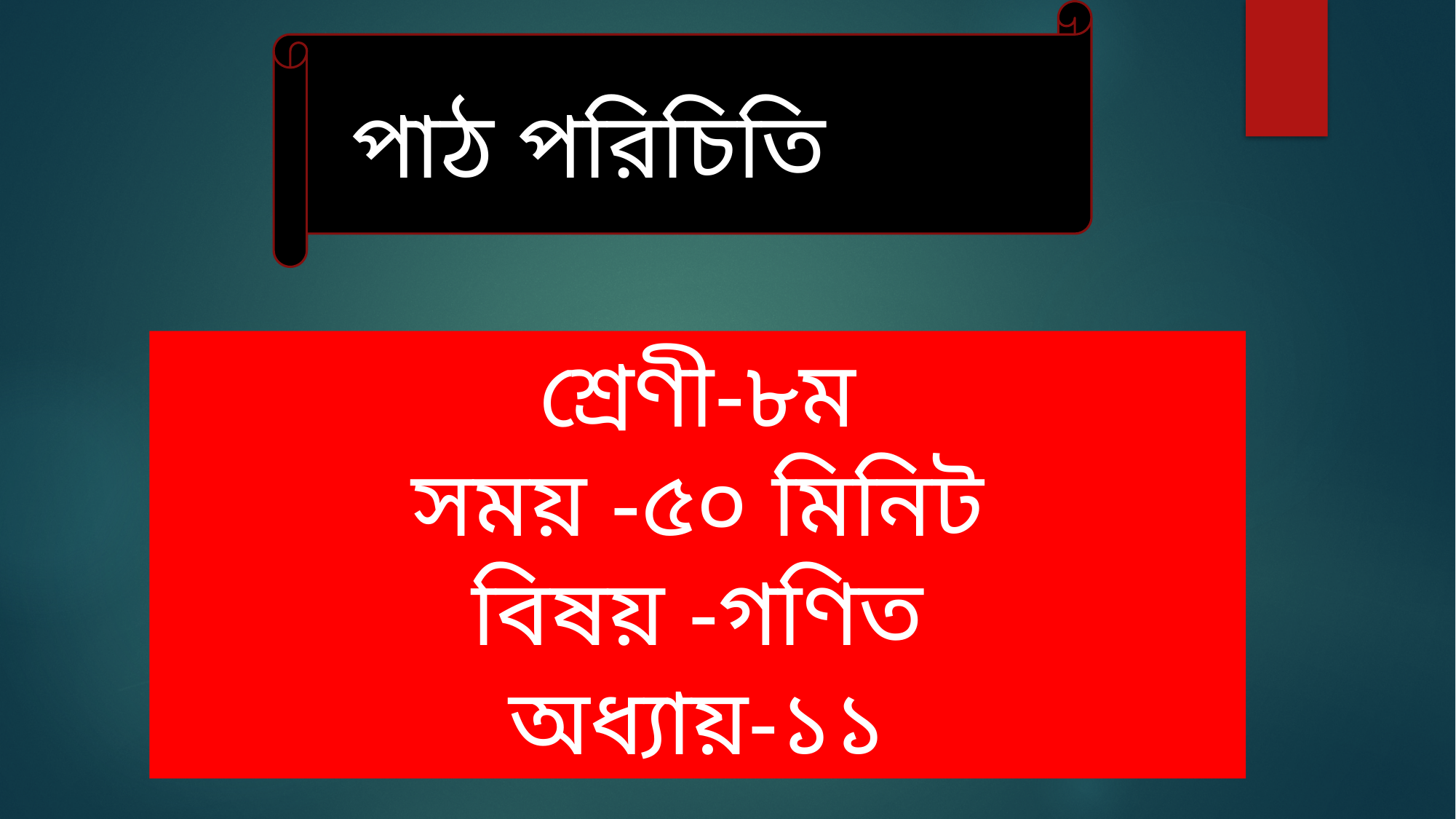

পাঠ পরিচিতি
শ্রেণী-৮ম
সময় -৫০ মিনিট
বিষয় -গণিত
অধ্যায়-১১